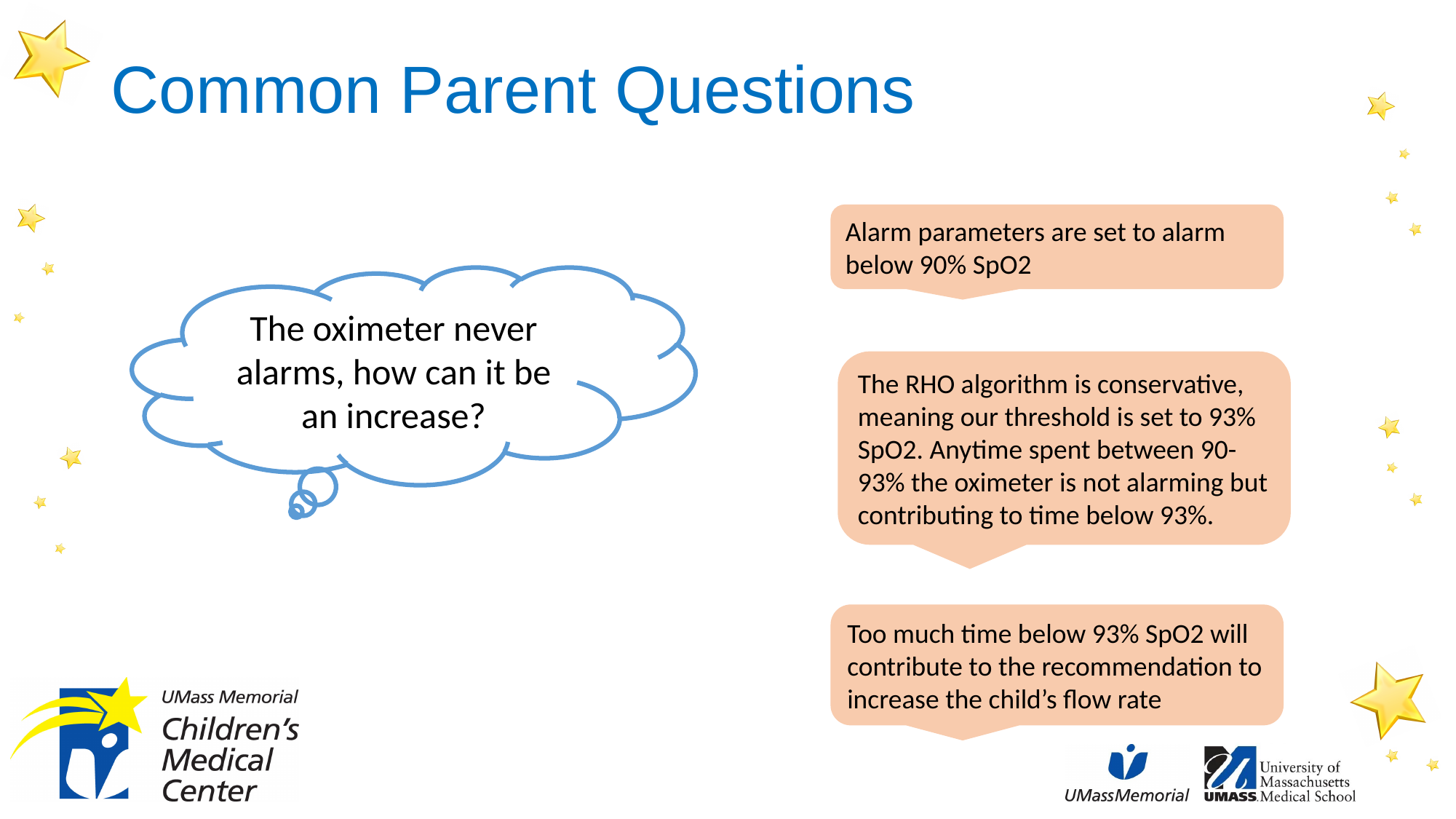

# Common Parent Questions
Alarm parameters are set to alarm below 90% SpO2
The oximeter never alarms, how can it be an increase?
The RHO algorithm is conservative, meaning our threshold is set to 93% SpO2. Anytime spent between 90-93% the oximeter is not alarming but contributing to time below 93%.
Too much time below 93% SpO2 will contribute to the recommendation to increase the child’s flow rate